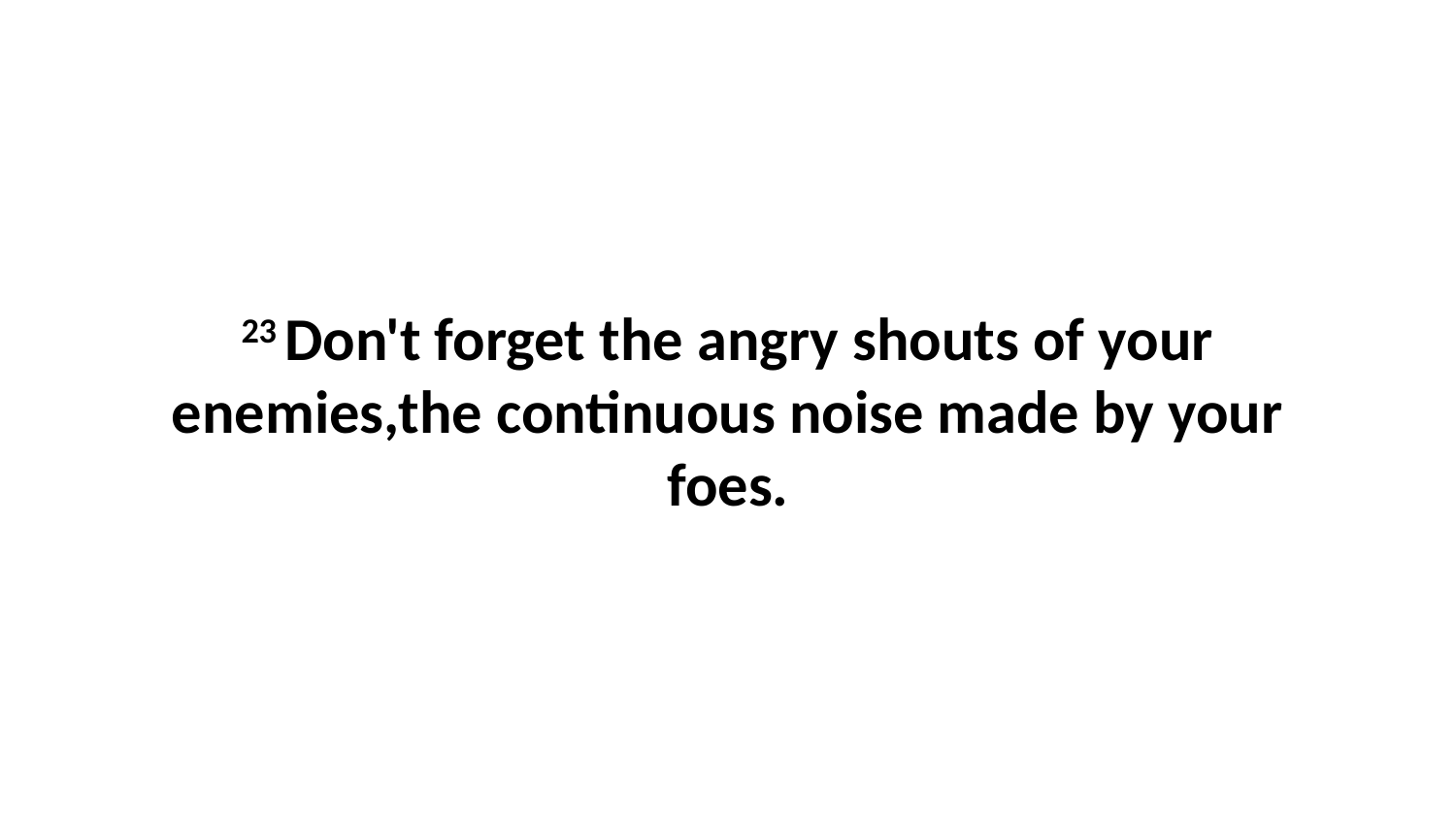

23 Don't forget the angry shouts of your enemies,the continuous noise made by your foes.